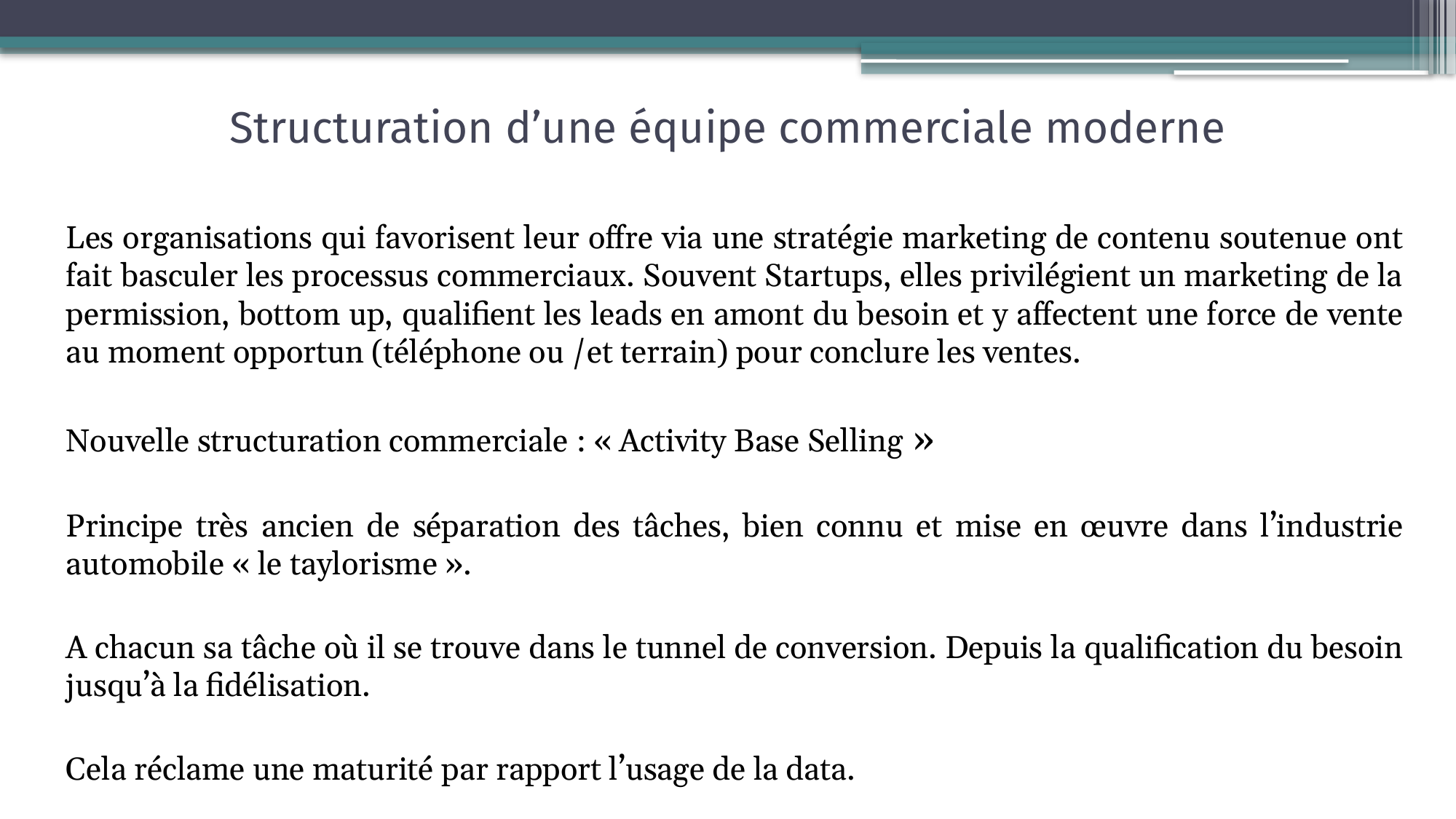

# Structuration d’une équipe commerciale moderne
Les organisations qui favorisent leur offre via une stratégie marketing de contenu soutenue ont fait basculer les processus commerciaux. Souvent Startups, elles privilégient un marketing de la permission, bottom up, qualifient les leads en amont du besoin et y affectent une force de vente au moment opportun (téléphone ou /et terrain) pour conclure les ventes.

Nouvelle structuration commerciale : « Activity Base Selling »

Principe très ancien de séparation des tâches, bien connu et mise en œuvre dans l’industrie automobile « le taylorisme ».

A chacun sa tâche où il se trouve dans le tunnel de conversion. Depuis la qualification du besoin jusqu’à la fidélisation.

Cela réclame une maturité par rapport l’usage de la data.